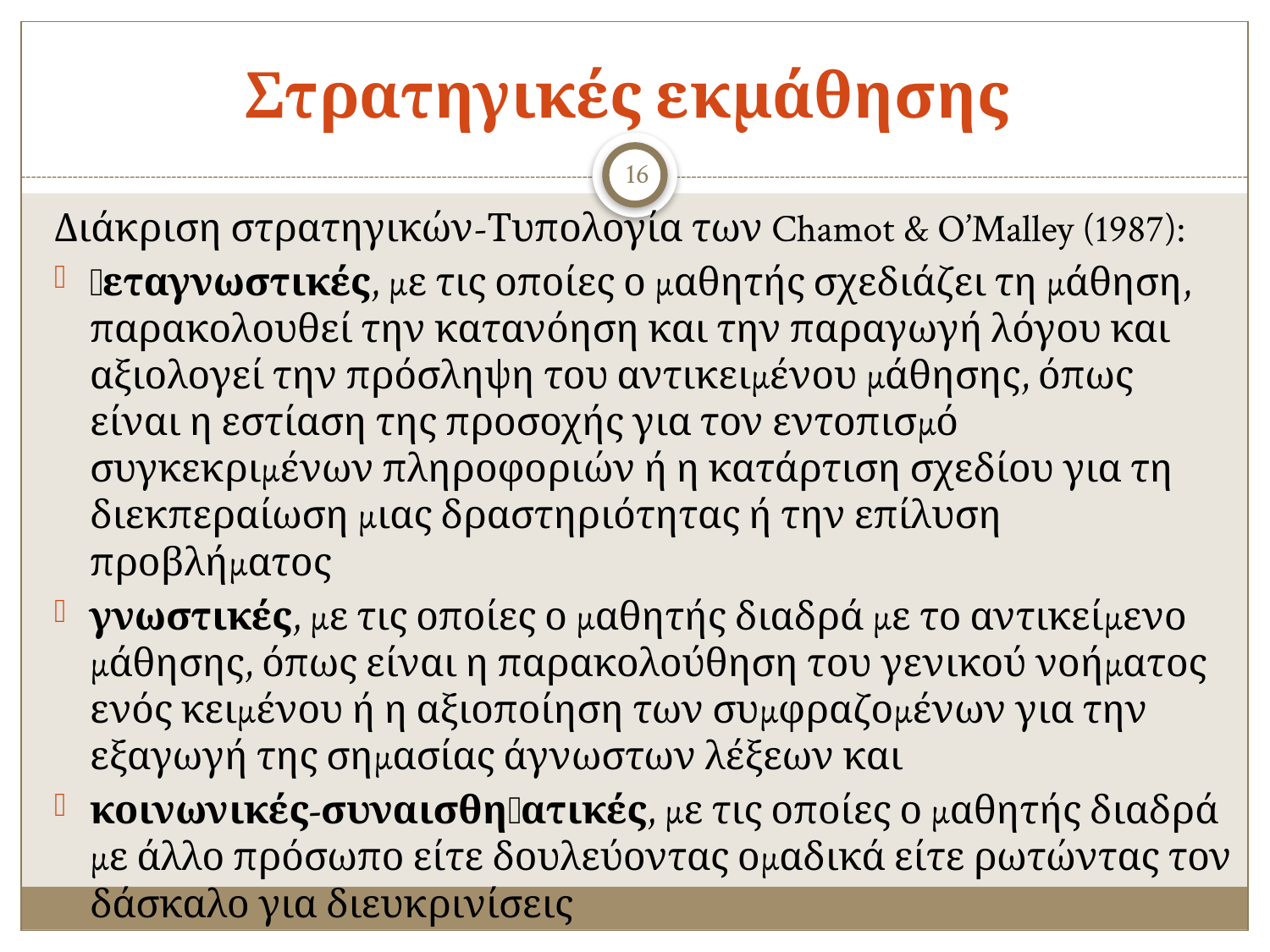

# Στρατηγικές εκμάθησης
16
Διάκριση στρατηγικών-Τυπολογία των Chamot & O’Malley (1987):
μεταγνωστικές, με τις οποίες ο μαθητής σχεδιάζει τη μάθηση, παρακολουθεί την κατανόηση και την παραγωγή λόγου και αξιολογεί την πρόσληψη του αντικειμένου μάθησης, όπως είναι η εστίαση της προσοχής για τον εντοπισμό συγκεκριμένων πληροφοριών ή η κατάρτιση σχεδίου για τη διεκπεραίωση μιας δραστηριότητας ή την επίλυση προβλήματος
γνωστικές, με τις οποίες ο μαθητής διαδρά με το αντικείμενο μάθησης, όπως είναι η παρακολούθηση του γενικού νοήματος ενός κειμένου ή η αξιοποίηση των συμφραζομένων για την εξαγωγή της σημασίας άγνωστων λέξεων και
κοινωνικές-συναισθηματικές, με τις οποίες ο μαθητής διαδρά με άλλο πρόσωπο είτε δουλεύοντας ομαδικά είτε ρωτώντας τον δάσκαλο για διευκρινίσεις